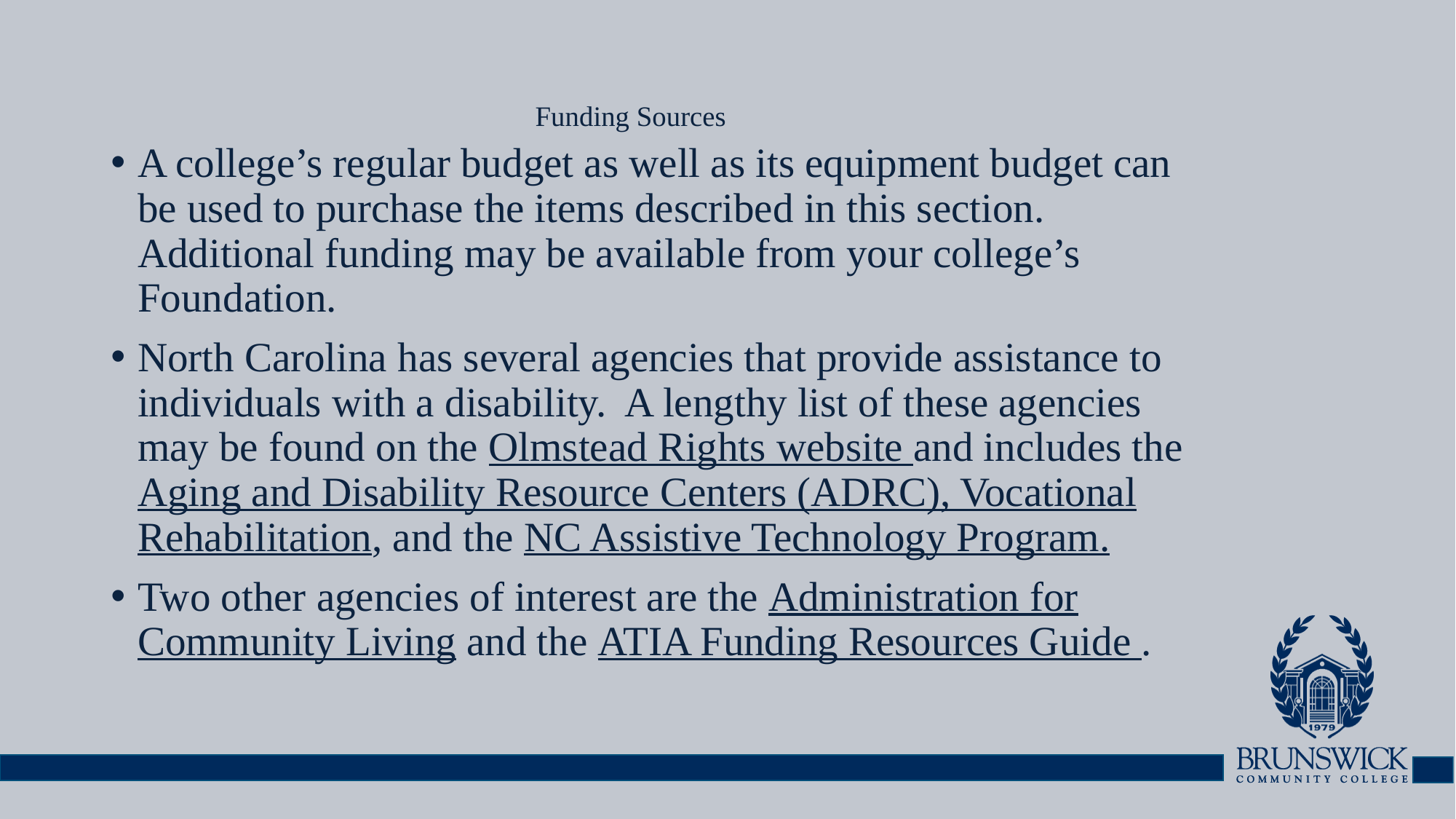

# Funding Sources
A college’s regular budget as well as its equipment budget can be used to purchase the items described in this section.  Additional funding may be available from your college’s Foundation.
North Carolina has several agencies that provide assistance to individuals with a disability.  A lengthy list of these agencies may be found on the Olmstead Rights website and includes the Aging and Disability Resource Centers (ADRC), Vocational Rehabilitation, and the NC Assistive Technology Program.
Two other agencies of interest are the Administration for Community Living and the ATIA Funding Resources Guide .